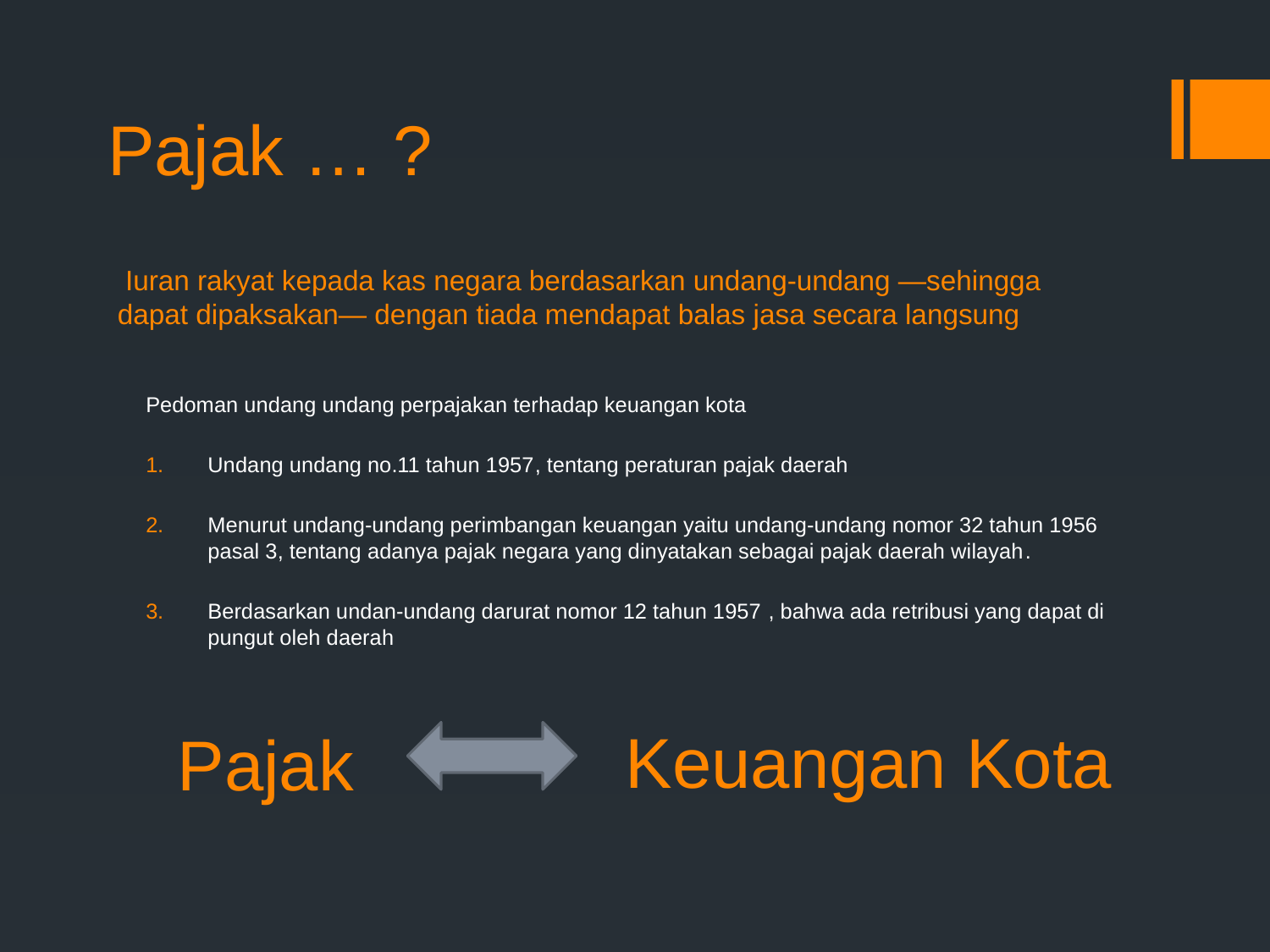

# Pajak … ?
 Iuran rakyat kepada kas negara berdasarkan undang-undang —sehingga dapat dipaksakan— dengan tiada mendapat balas jasa secara langsung
Pedoman undang undang perpajakan terhadap keuangan kota

Undang undang no.11 tahun 1957, tentang peraturan pajak daerah

Menurut undang-undang perimbangan keuangan yaitu undang-undang nomor 32 tahun 1956 pasal 3, tentang adanya pajak negara yang dinyatakan sebagai pajak daerah wilayah.

Berdasarkan undan-undang darurat nomor 12 tahun 1957 , bahwa ada retribusi yang dapat di pungut oleh daerah
Keuangan Kota
Pajak